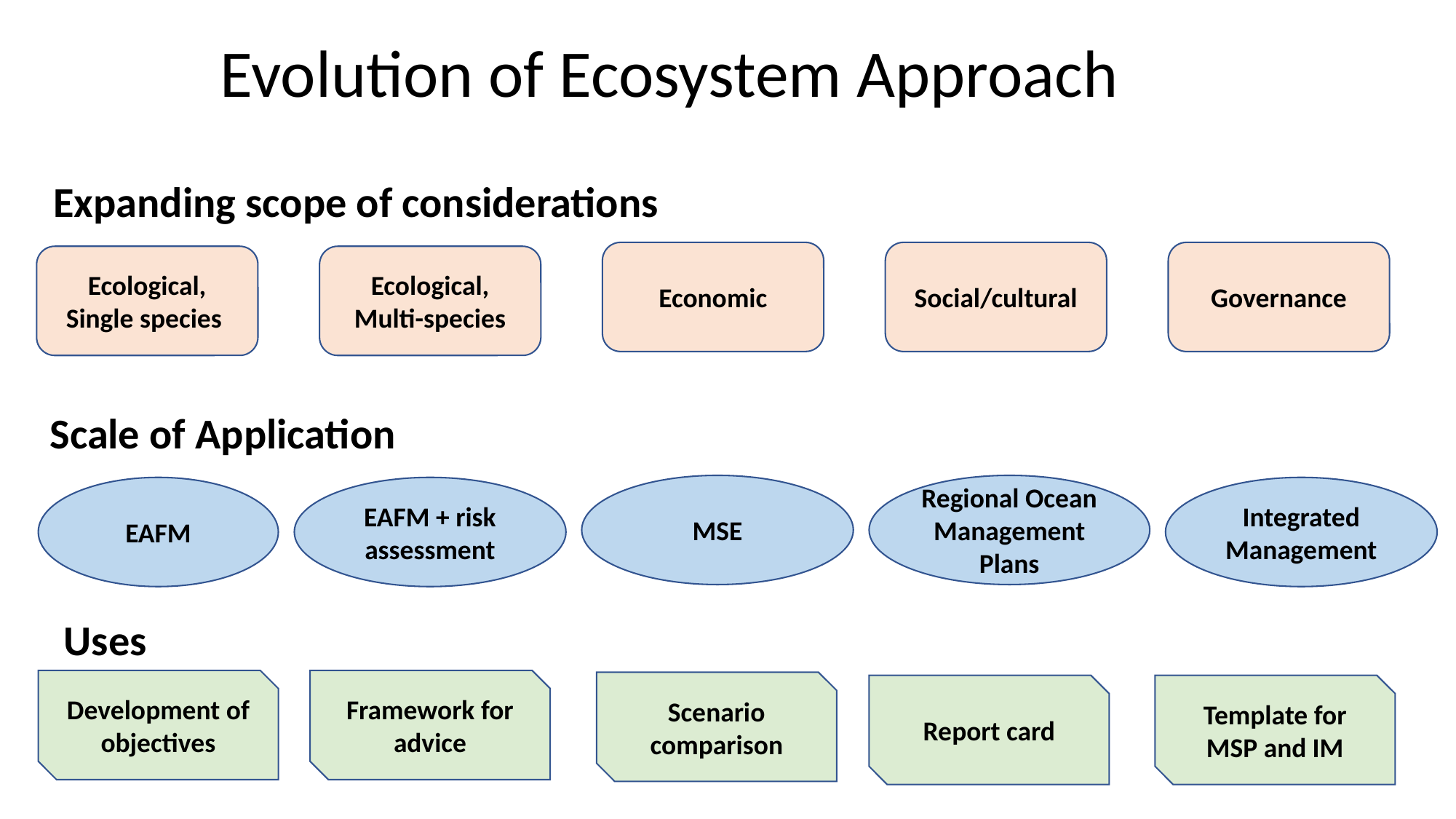

# Evolution of Ecosystem Approach
Expanding scope of considerations
Economic
Social/cultural
Governance
Ecological, Single species
Ecological, Multi-species
Scale of Application
MSE
Regional Ocean Management Plans
EAFM
EAFM + risk assessment
Integrated Management
Uses
Development of objectives
Framework for advice
Scenario comparison
Report card
Template for MSP and IM